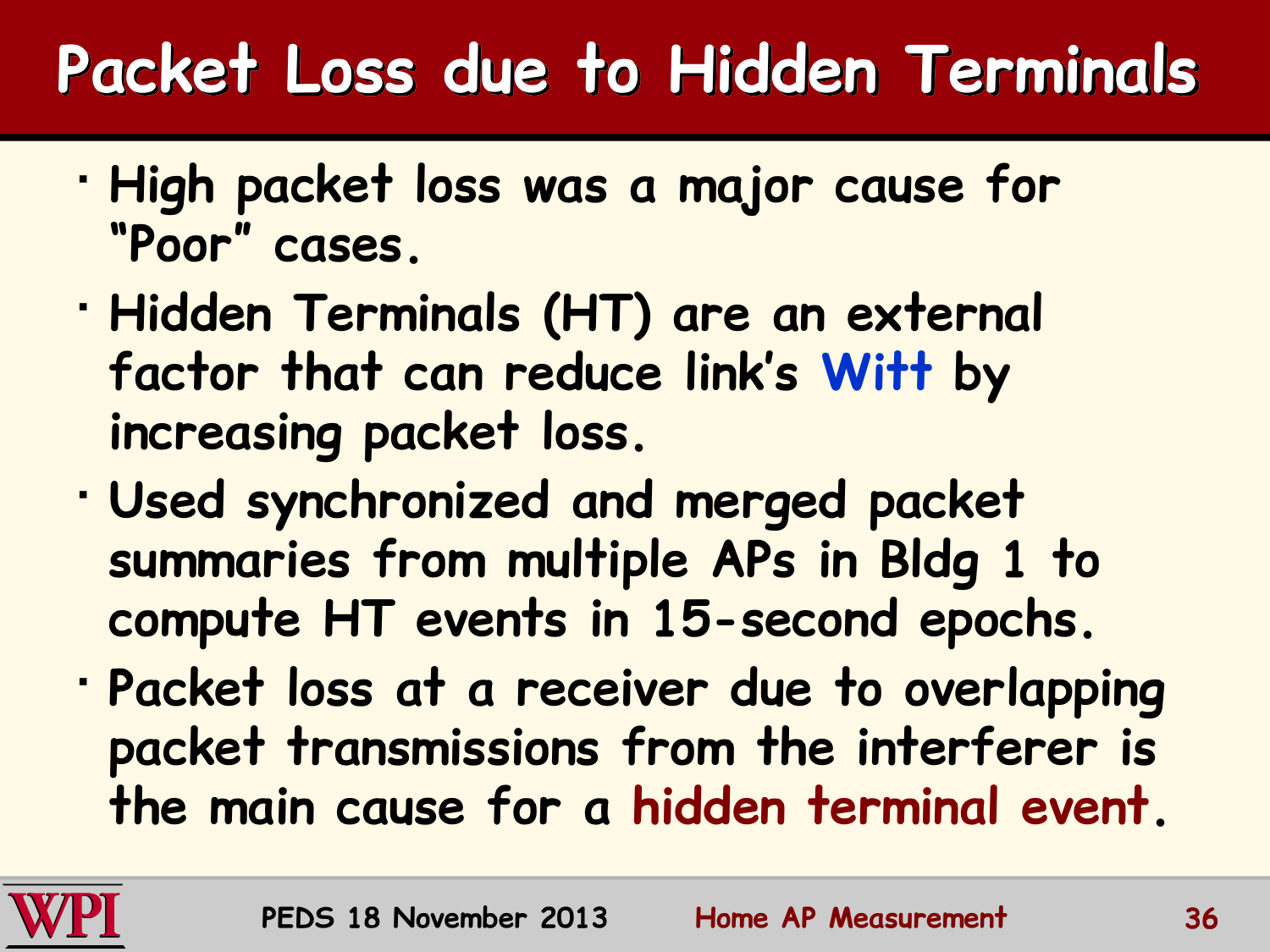

# Packet Loss due to Hidden Terminals
High packet loss was a major cause for “Poor” cases.
Hidden Terminals (HT) are an external factor that can reduce link’s Witt by increasing packet loss.
Used synchronized and merged packet summaries from multiple APs in Bldg 1 to compute HT events in 15-second epochs.
Packet loss at a receiver due to overlapping packet transmissions from the interferer is the main cause for a hidden terminal event.

PEDS 18 November 2013       Home AP Measurement
36